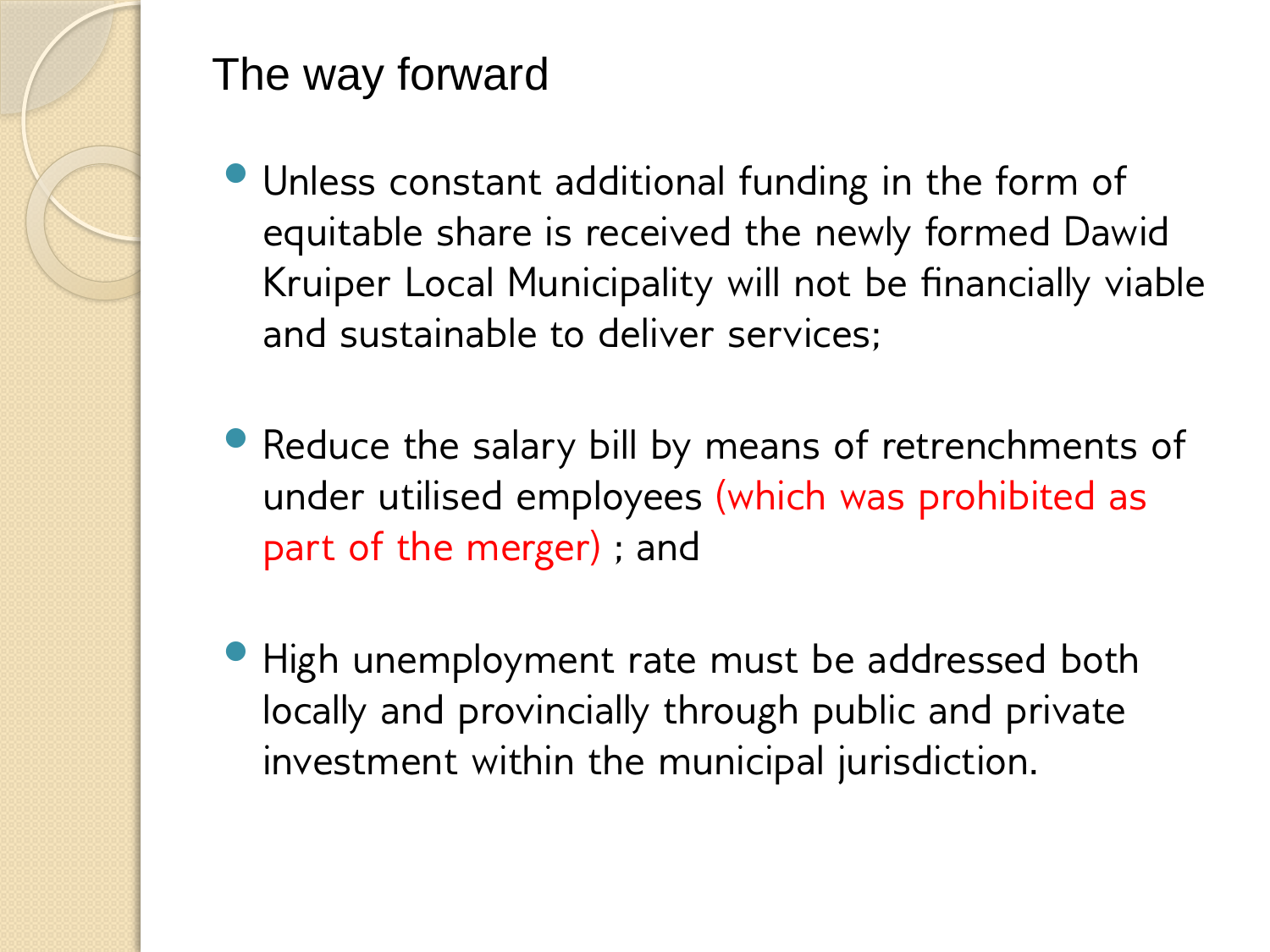

# The way forward
Unless constant additional funding in the form of equitable share is received the newly formed Dawid Kruiper Local Municipality will not be financially viable and sustainable to deliver services;
Reduce the salary bill by means of retrenchments of under utilised employees (which was prohibited as part of the merger) ; and
High unemployment rate must be addressed both locally and provincially through public and private investment within the municipal jurisdiction.